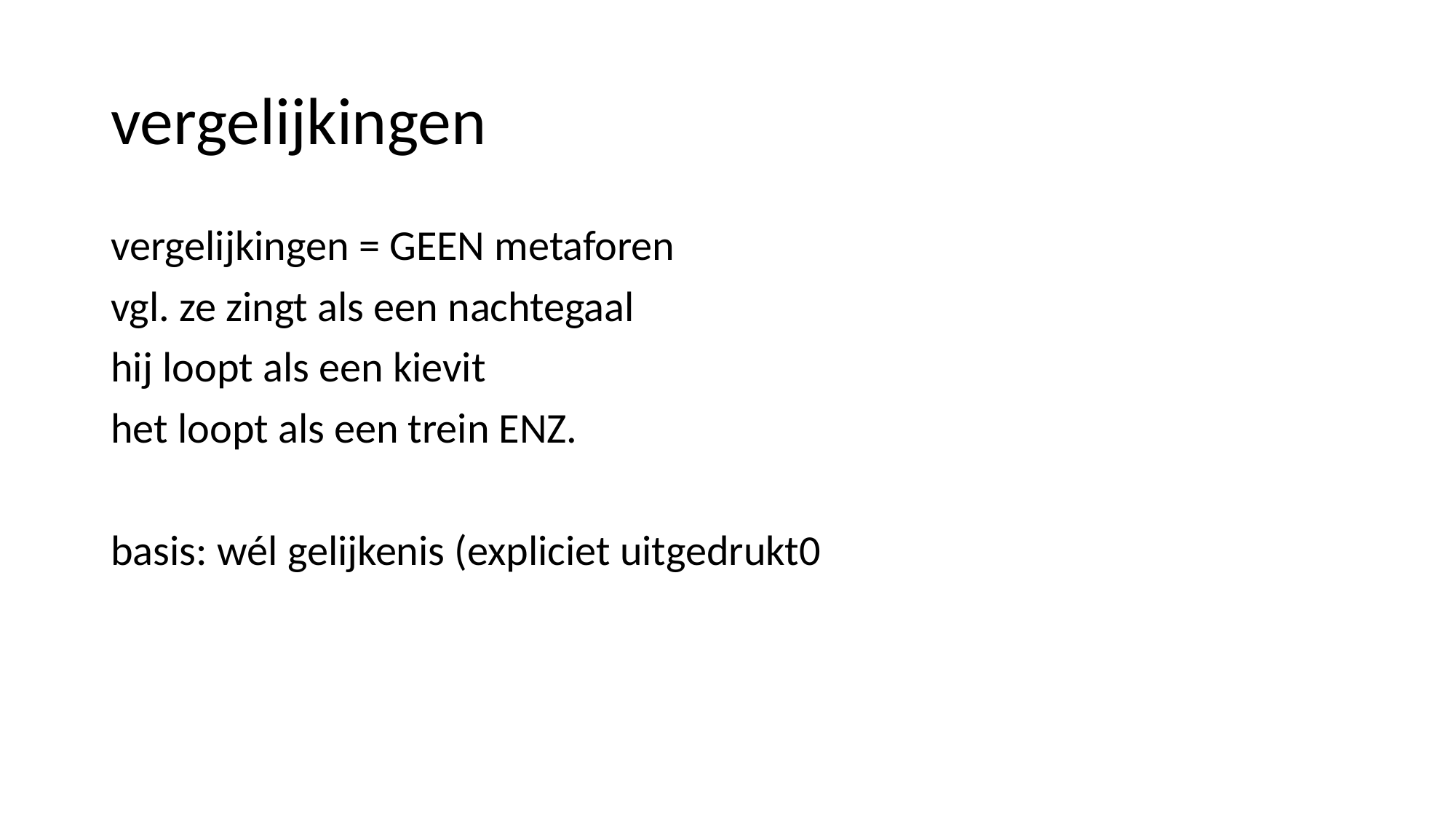

# vergelijkingen
vergelijkingen = GEEN metaforen
vgl. ze zingt als een nachtegaal
hij loopt als een kievit
het loopt als een trein ENZ.

basis: wél gelijkenis (expliciet uitgedrukt0